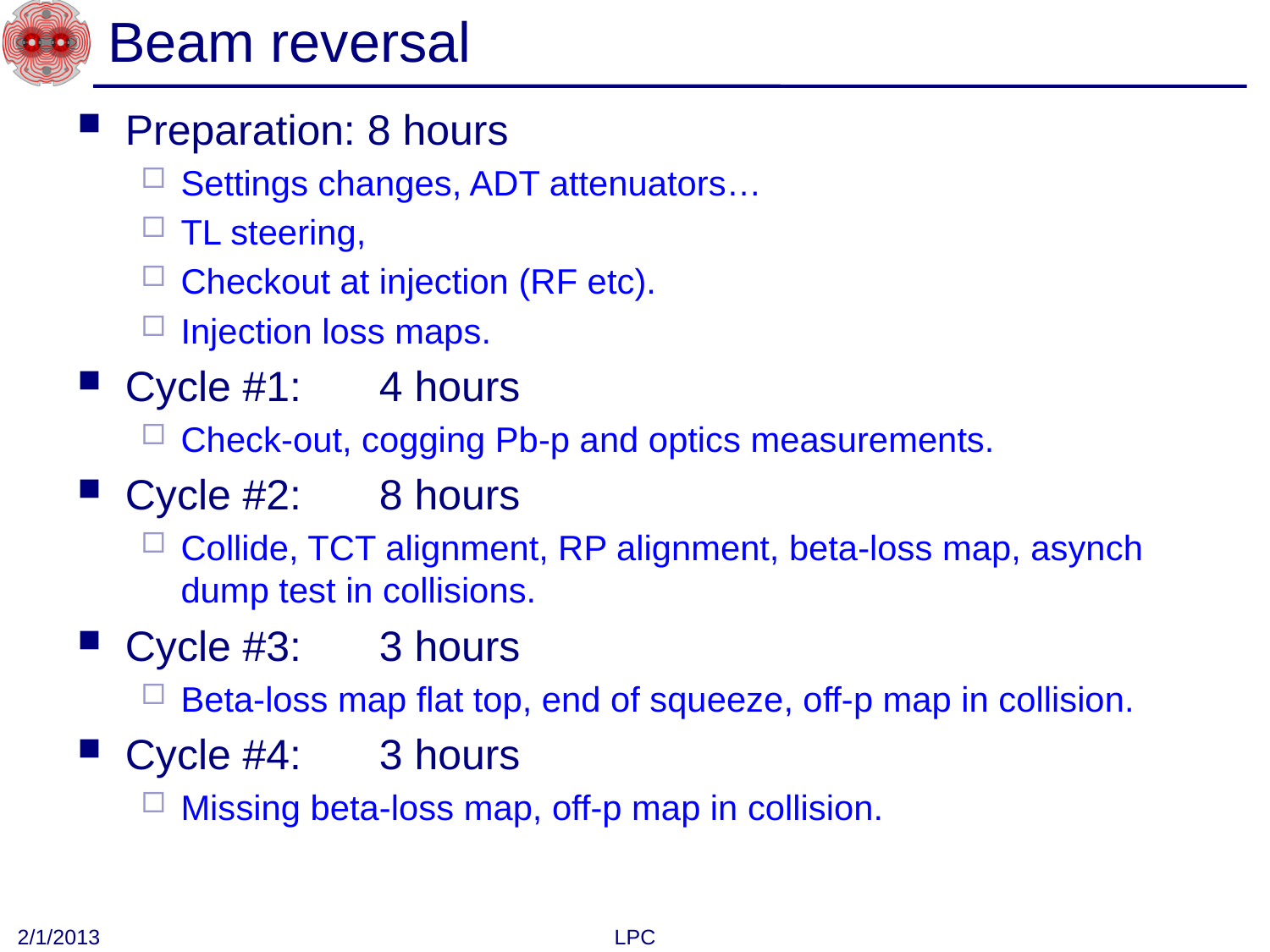

# Beam reversal
Preparation: 8 hours
Settings changes, ADT attenuators…
TL steering,
Checkout at injection (RF etc).
Injection loss maps.
Cycle #1:	4 hours
Check-out, cogging Pb-p and optics measurements.
Cycle #2:	8 hours
Collide, TCT alignment, RP alignment, beta-loss map, asynch dump test in collisions.
Cycle #3:	3 hours
Beta-loss map flat top, end of squeeze, off-p map in collision.
Cycle #4:	3 hours
Missing beta-loss map, off-p map in collision.
2/1/2013
LPC